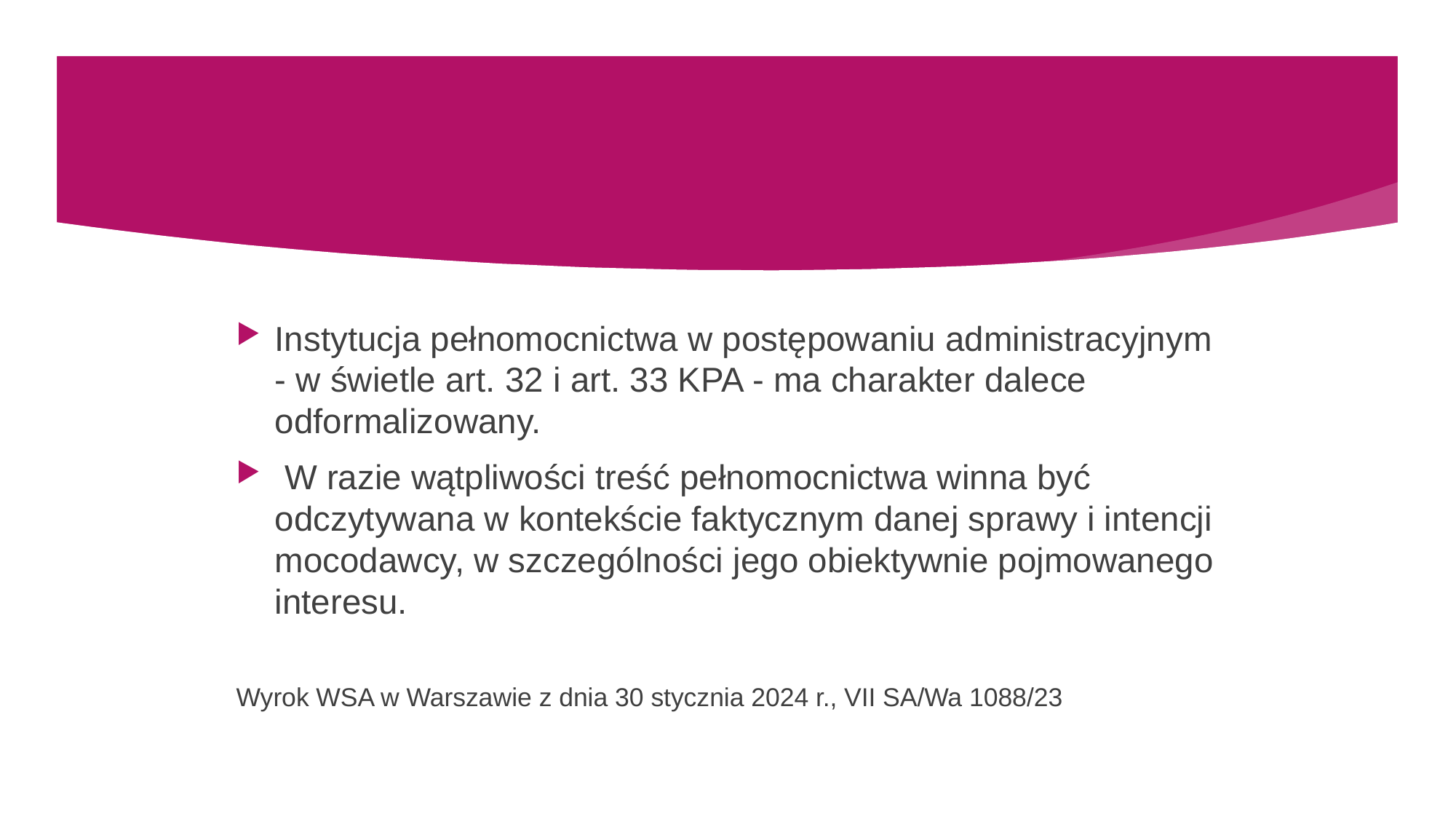

#

Instytucja pełnomocnictwa w postępowaniu administracyjnym - w świetle art. 32 i art. 33 KPA - ma charakter dalece odformalizowany.
 W razie wątpliwości treść pełnomocnictwa winna być odczytywana w kontekście faktycznym danej sprawy i intencji mocodawcy, w szczególności jego obiektywnie pojmowanego interesu.

Wyrok WSA w Warszawie z dnia 30 stycznia 2024 r., VII SA/Wa 1088/23